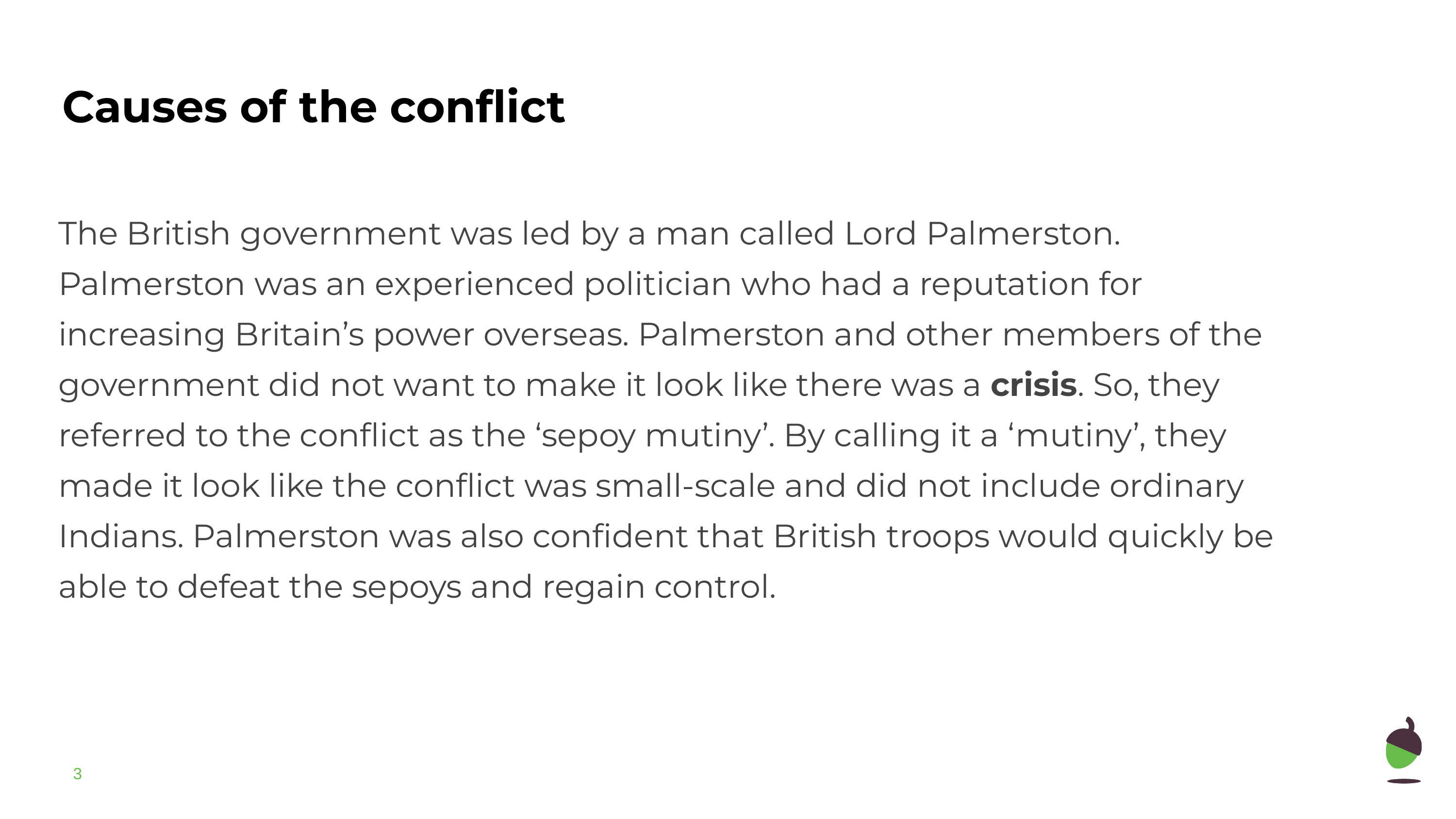

Causes of the conflict
The British government was led by a man called Lord Palmerston. Palmerston was an experienced politician who had a reputation for increasing Britain’s power overseas. Palmerston and other members of the government did not want to make it look like there was a crisis. So, they referred to the conflict as the ‘sepoy mutiny’. By calling it a ‘mutiny’, they made it look like the conflict was small-scale and did not include ordinary Indians. Palmerston was also confident that British troops would quickly be able to defeat the sepoys and regain control.

3